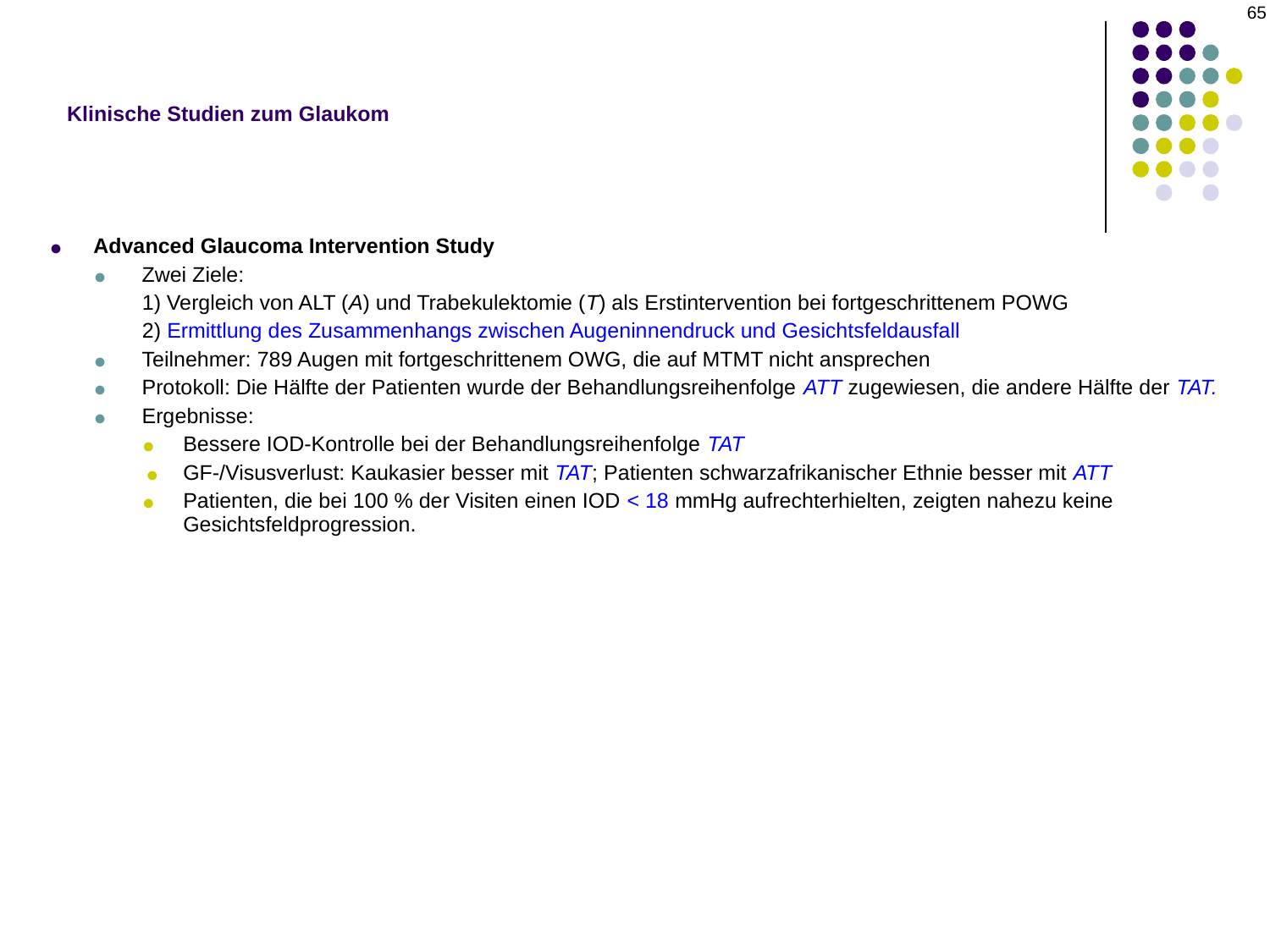

65
Klinische Studien zum Glaukom
Advanced Glaucoma Intervention Study
Zwei Ziele:
1) Vergleich von ALT (A) und Trabekulektomie (T) als Erstintervention bei fortgeschrittenem POWG
2) Ermittlung des Zusammenhangs zwischen Augeninnendruck und Gesichtsfeldausfall
Teilnehmer: 789 Augen mit fortgeschrittenem OWG, die auf MTMT nicht ansprechen
Protokoll: Die Hälfte der Patienten wurde der Behandlungsreihenfolge ATT zugewiesen, die andere Hälfte der TAT.
Ergebnisse:
Bessere IOD-Kontrolle bei der Behandlungsreihenfolge TAT
GF-/Visusverlust: Kaukasier besser mit TAT; Patienten schwarzafrikanischer Ethnie besser mit ATT
Patienten, die bei 100 % der Visiten einen IOD < 18 mmHg aufrechterhielten, zeigten nahezu keine Gesichtsfeldprogression.